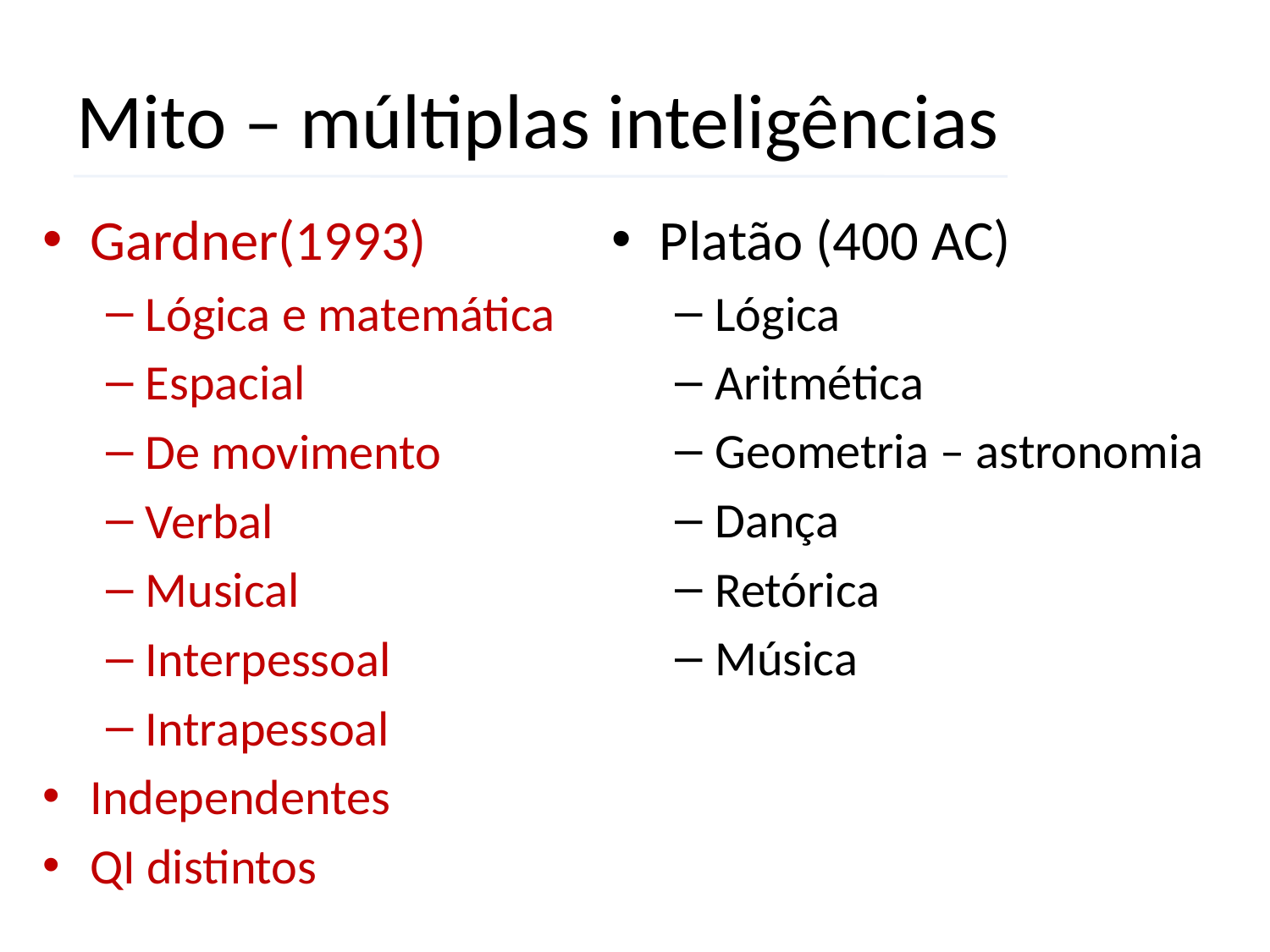

# Mito – múltiplas inteligências
Gardner(1993)
Lógica e matemática
Espacial
De movimento
Verbal
Musical
Interpessoal
Intrapessoal
Independentes
QI distintos

Platão (400 AC)
Lógica
Aritmética
Geometria – astronomia
Dança
Retórica
Música